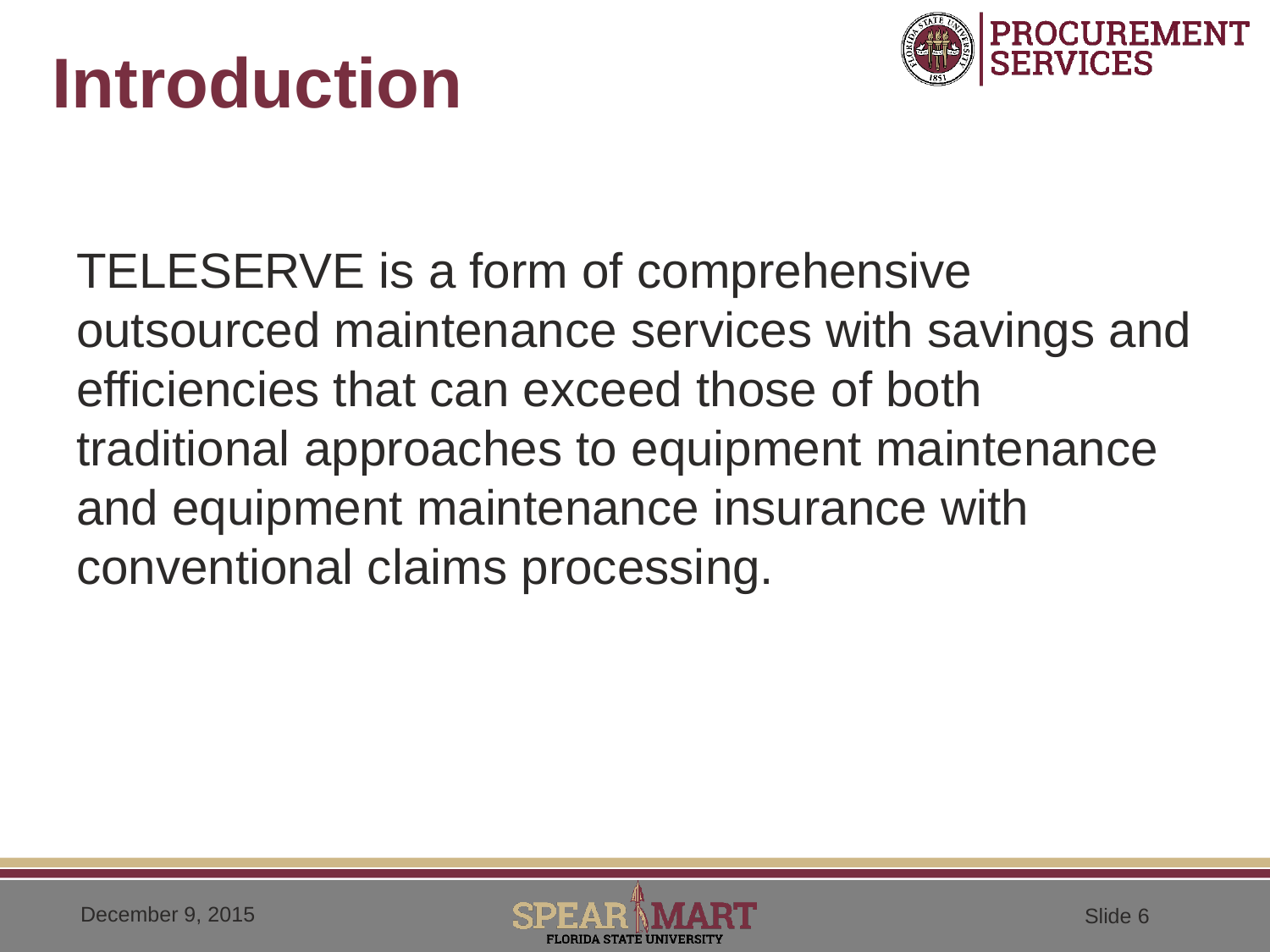

# Introduction
TELESERVE is a form of comprehensive outsourced maintenance services with savings and efficiencies that can exceed those of both traditional approaches to equipment maintenance and equipment maintenance insurance with conventional claims processing.